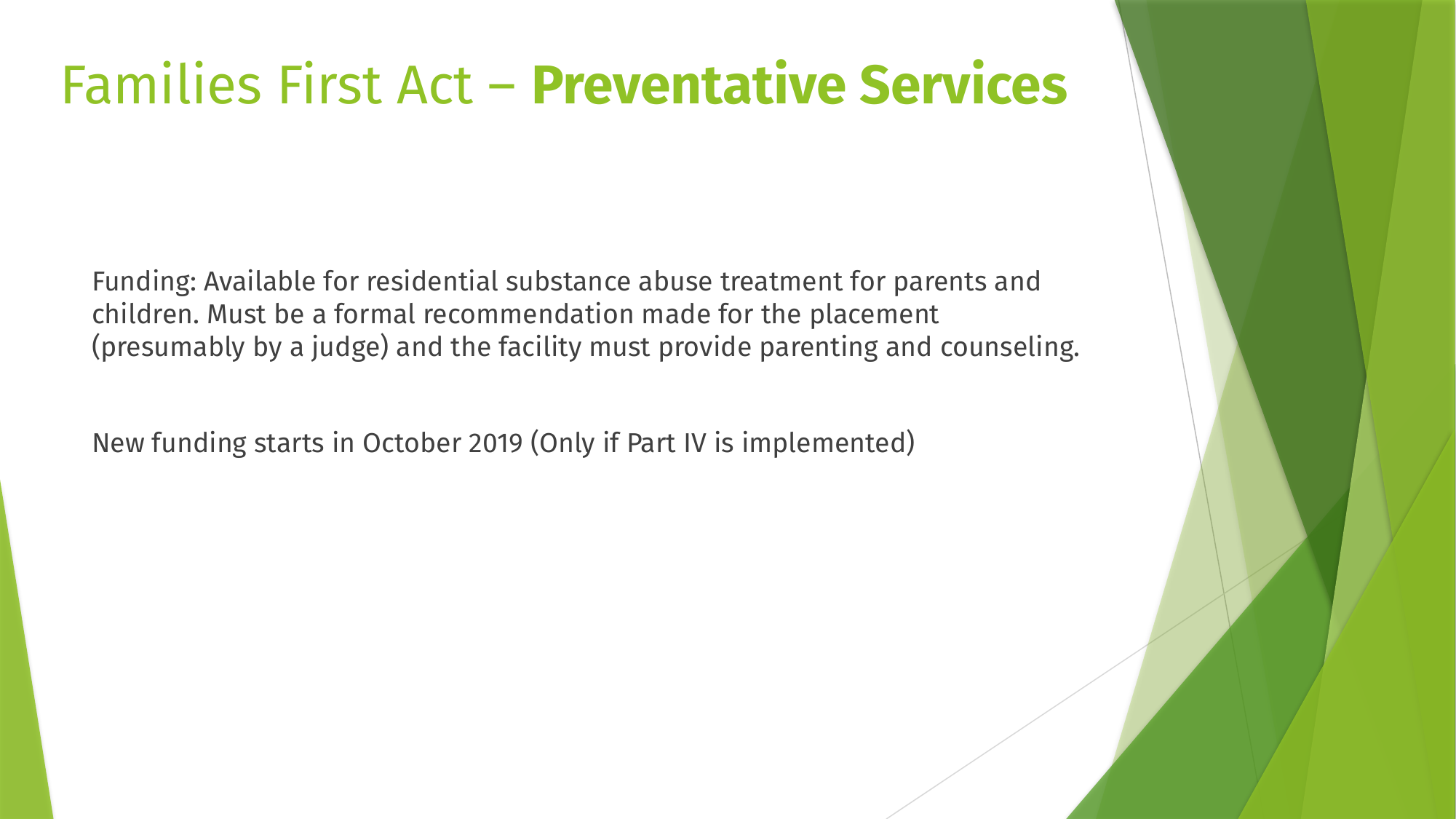

# Families First Act – Preventative Services
Funding: Available for residential substance abuse treatment for parents and children. Must be a formal recommendation made for the placement (presumably by a judge) and the facility must provide parenting and counseling.

New funding starts in October 2019 (Only if Part IV is implemented)